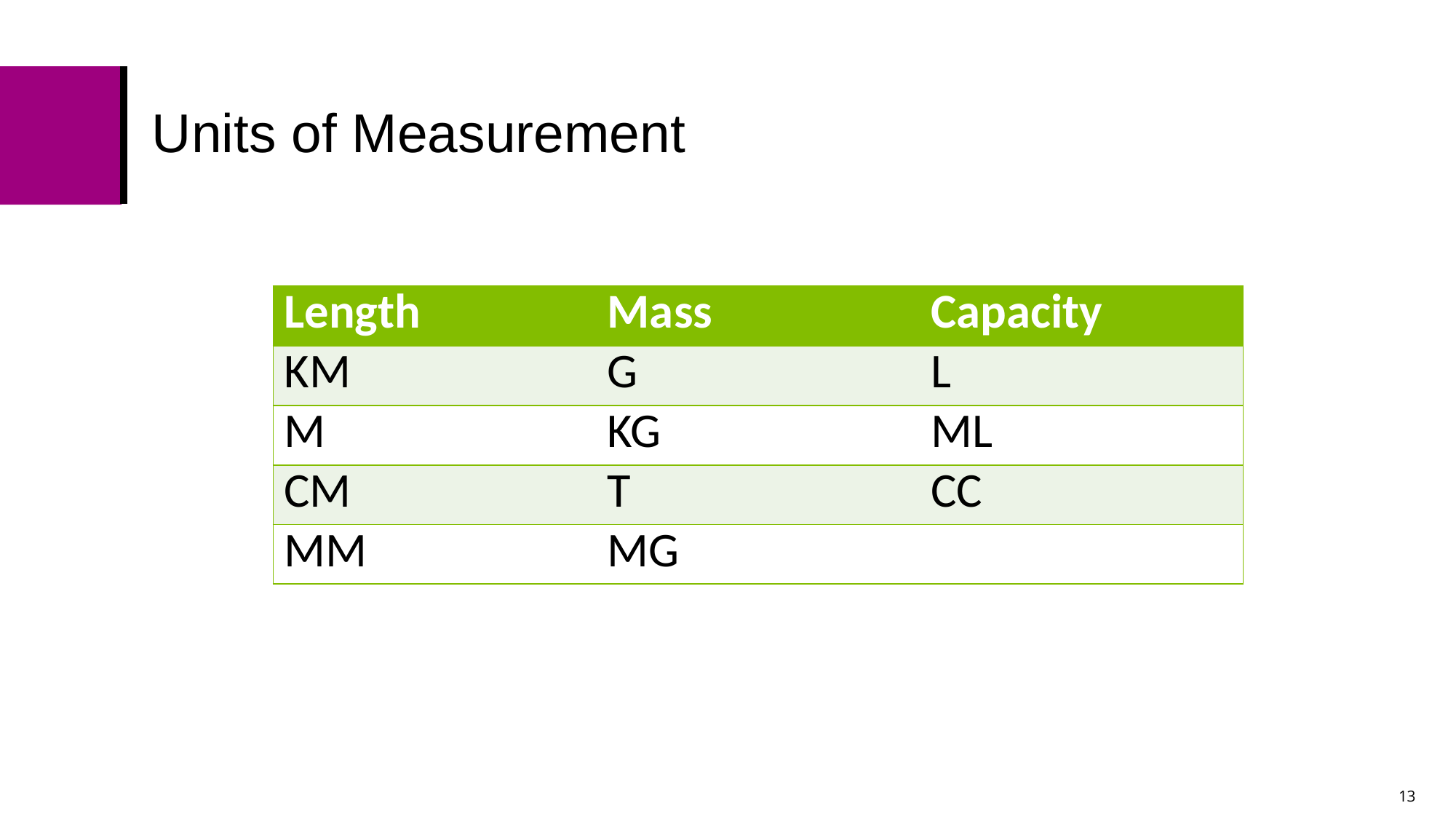

# Units of Measurement
| Length | Mass | Capacity |
| --- | --- | --- |
| KM | G | L |
| M | KG | ML |
| CM | T | CC |
| MM | MG |  |
13